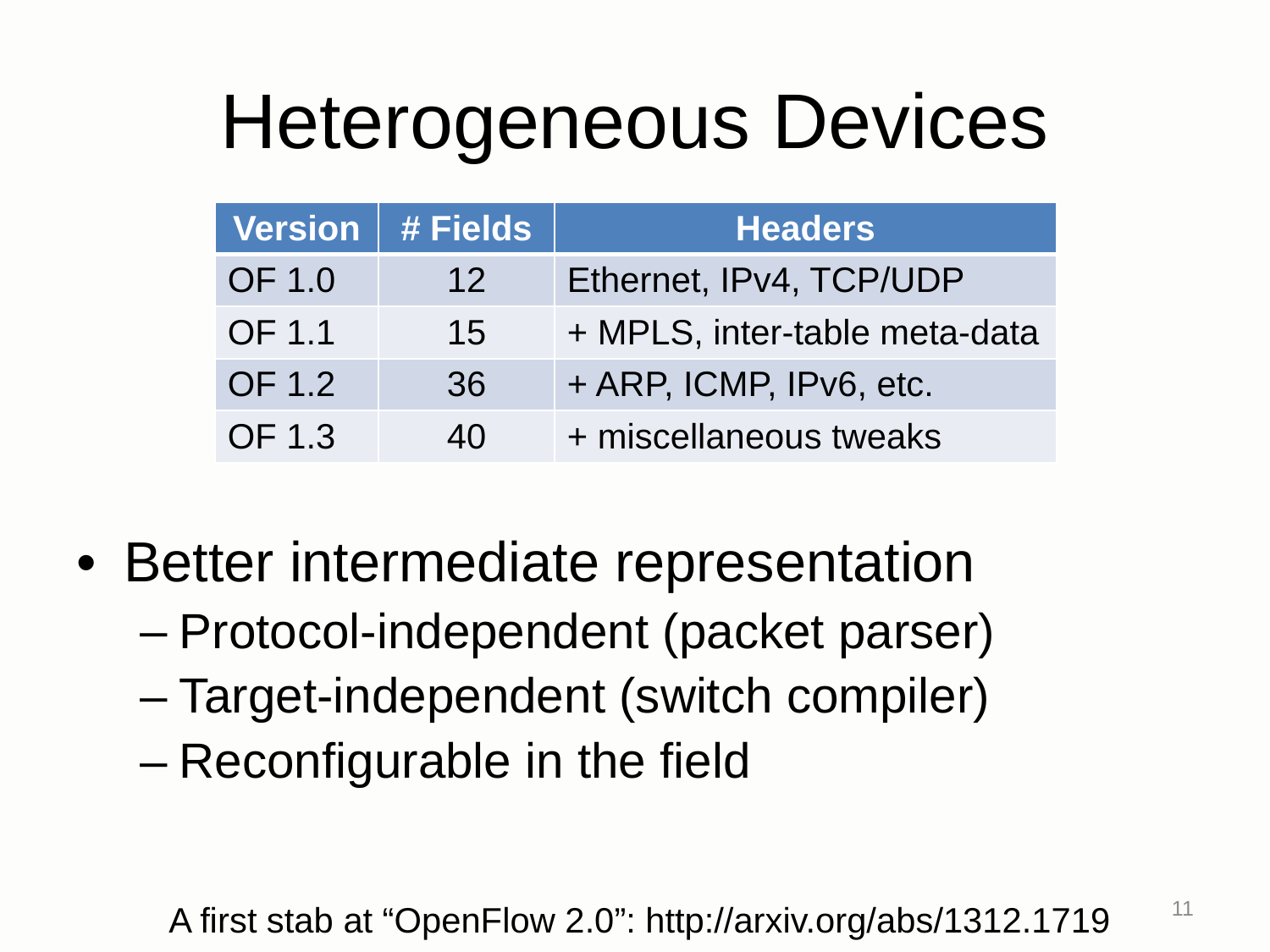

# Heterogeneous Devices
| Version | # Fields | Headers |
| --- | --- | --- |
| OF 1.0 | 12 | Ethernet, IPv4, TCP/UDP |
| OF 1.1 | 15 | + MPLS, inter-table meta-data |
| OF 1.2 | 36 | + ARP, ICMP, IPv6, etc. |
| OF 1.3 | 40 | + miscellaneous tweaks |
Better intermediate representation
Protocol-independent (packet parser)
Target-independent (switch compiler)
Reconfigurable in the field
11
A first stab at “OpenFlow 2.0”: http://arxiv.org/abs/1312.1719